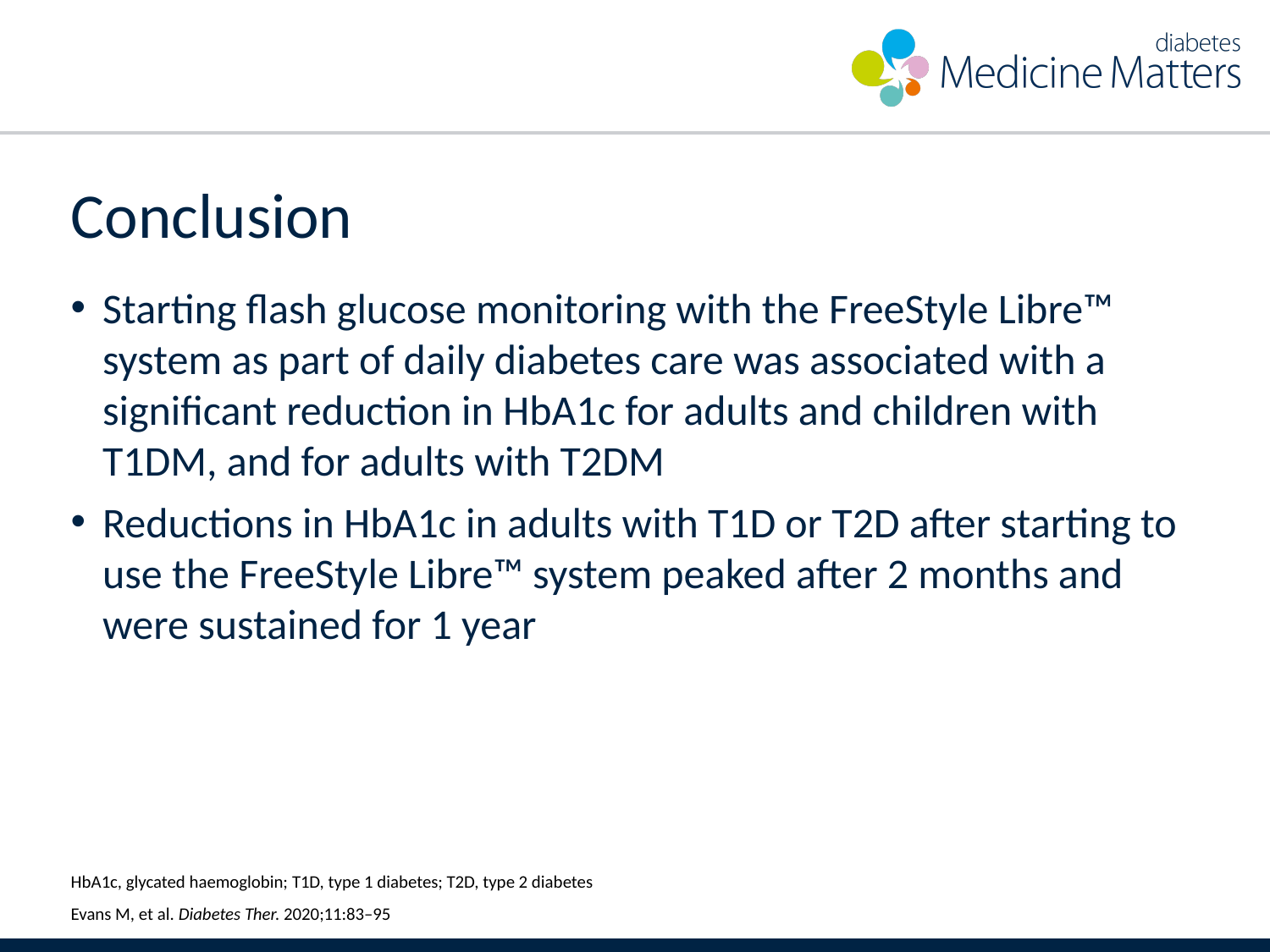

# Conclusion
Starting flash glucose monitoring with the FreeStyle Libre™ system as part of daily diabetes care was associated with a significant reduction in HbA1c for adults and children with T1DM, and for adults with T2DM
Reductions in HbA1c in adults with T1D or T2D after starting to use the FreeStyle Libre™ system peaked after 2 months and were sustained for 1 year

HbA1c, glycated haemoglobin; T1D, type 1 diabetes; T2D, type 2 diabetes
Evans M, et al. Diabetes Ther. 2020;11:83–95